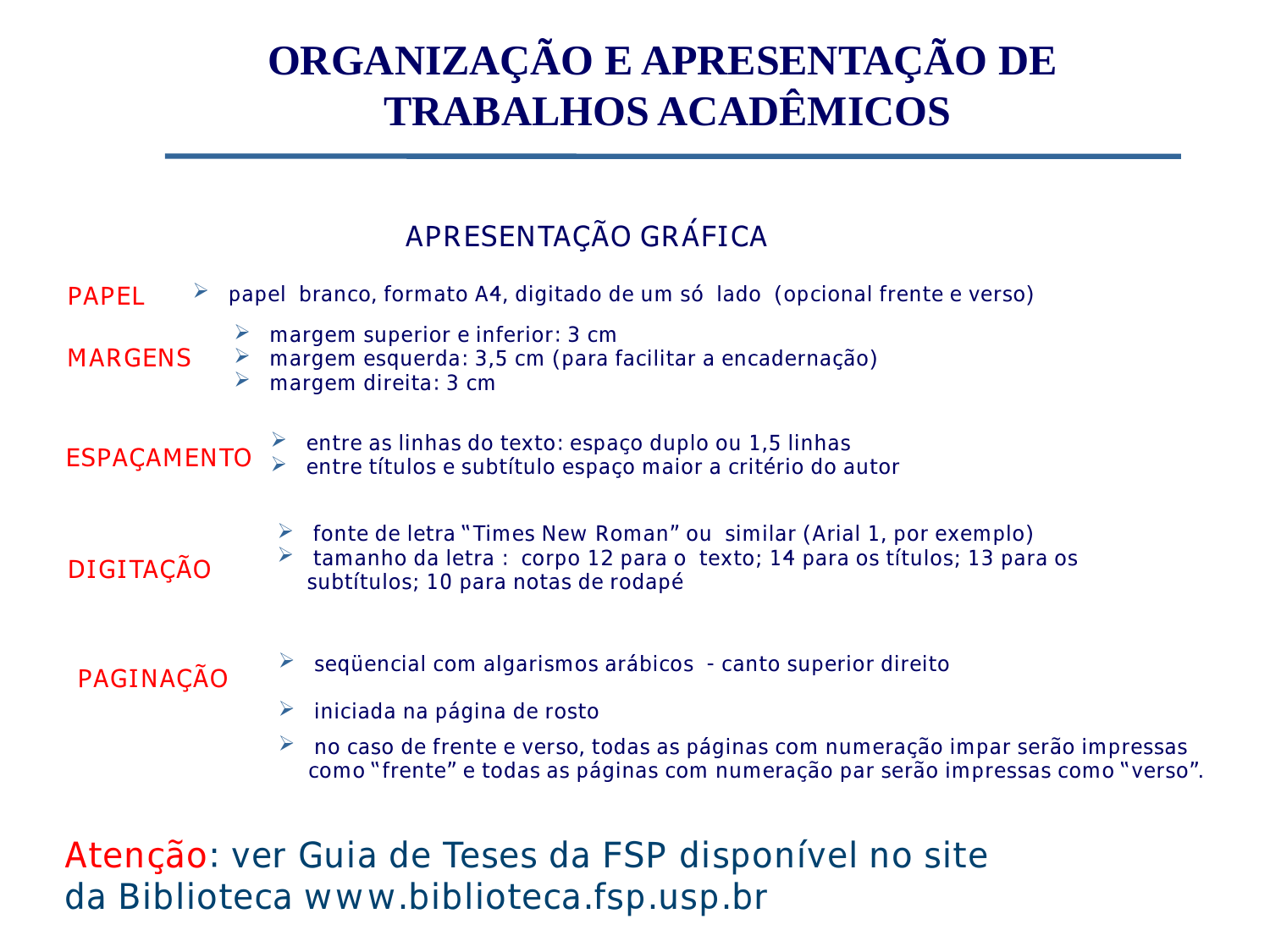

ORGANIZAÇÃO E APRESENTAÇÃO DE
TRABALHOS ACADÊMICOS

APRESENTAÇÃO GRÁFICA
PAPEL
 papel  branco, formato A4, digitado de um só  lado  (opcional frente e verso)

 margem superior e inferior: 3 cm
 margem esquerda: 3,5 cm (para facilitar a encadernação)
 margem direita: 3 cm
MARGENS
 entre as linhas do texto: espaço duplo ou 1,5 linhas
 entre títulos e subtítulo espaço maior a critério do autor
ESPAÇAMENTO
 fonte de letra “Times New Roman” ou  similar (Arial 1, por exemplo)
 tamanho da letra :  corpo 12 para o  texto; 14 para os títulos; 13 para os subtítulos; 10 para notas de rodapé
DIGITAÇÃO

 seqüencial com algarismos arábicos  - canto superior direito

 iniciada na página de rosto
 no caso de frente e verso, todas as páginas com numeração impar serão impressas como “frente” e todas as páginas com numeração par serão impressas como “verso”.

PAGINAÇÃO
Atenção: ver Guia de Teses da FSP disponível no site da Biblioteca www.biblioteca.fsp.usp.br